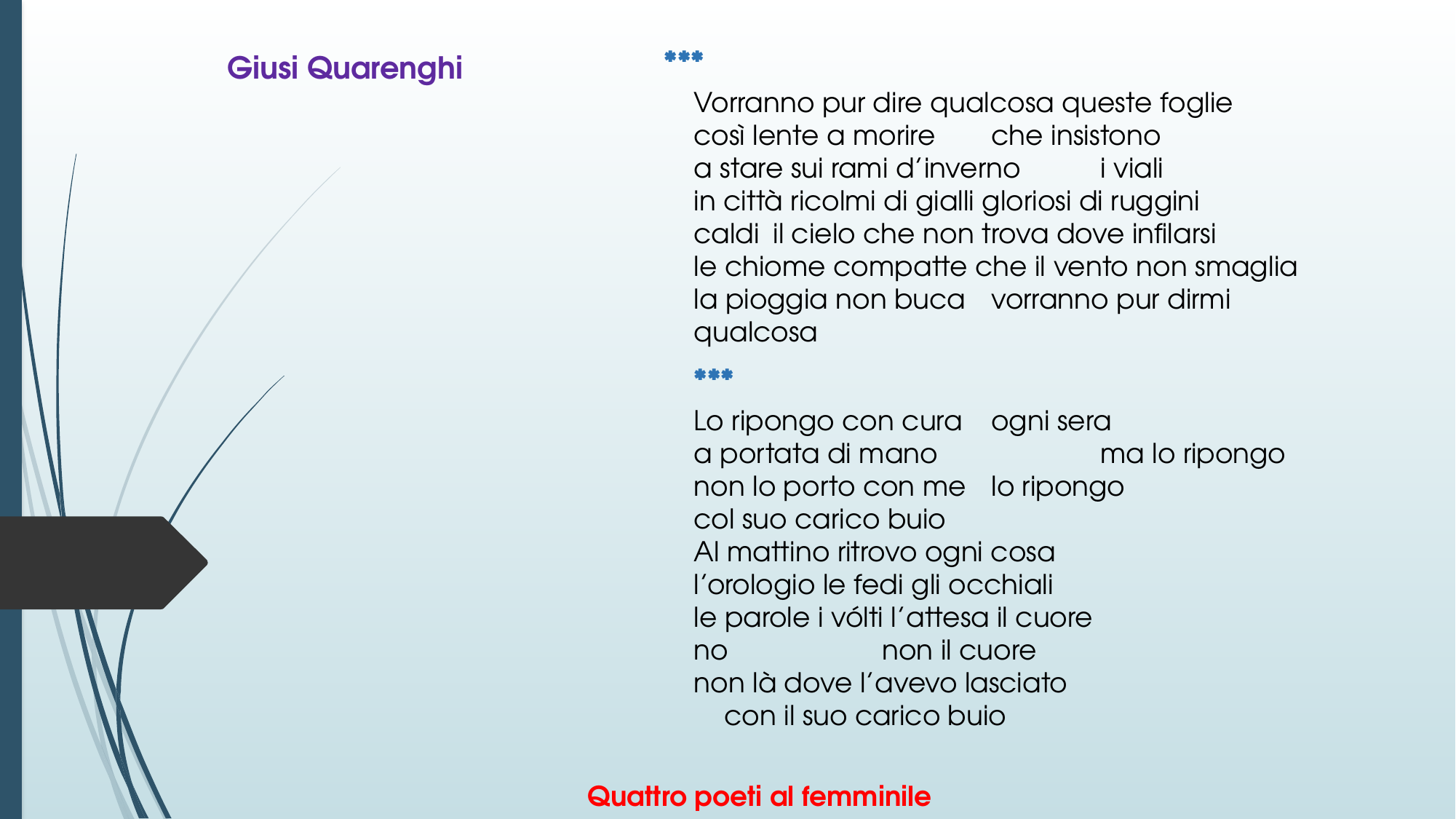

***
Vorranno pur dire qualcosa queste foglie
così lente a morire	che insistono
a stare sui rami d’inverno	i viali
in città ricolmi di gialli gloriosi di ruggini
caldi	il cielo che non trova dove infilarsi
le chiome compatte che il vento non smaglia
la pioggia non buca	vorranno pur dirmi
qualcosa
***
Lo ripongo con cura	ogni sera
a portata di mano		ma lo ripongo
non lo porto con me	lo ripongo
col suo carico buio
Al mattino ritrovo ogni cosa
l’orologio le fedi gli occhiali
le parole i vólti l’attesa il cuore
no		non il cuore
non là dove l’avevo lasciato
    con il suo carico buio
Giusi Quarenghi
Quattro poeti al femminile